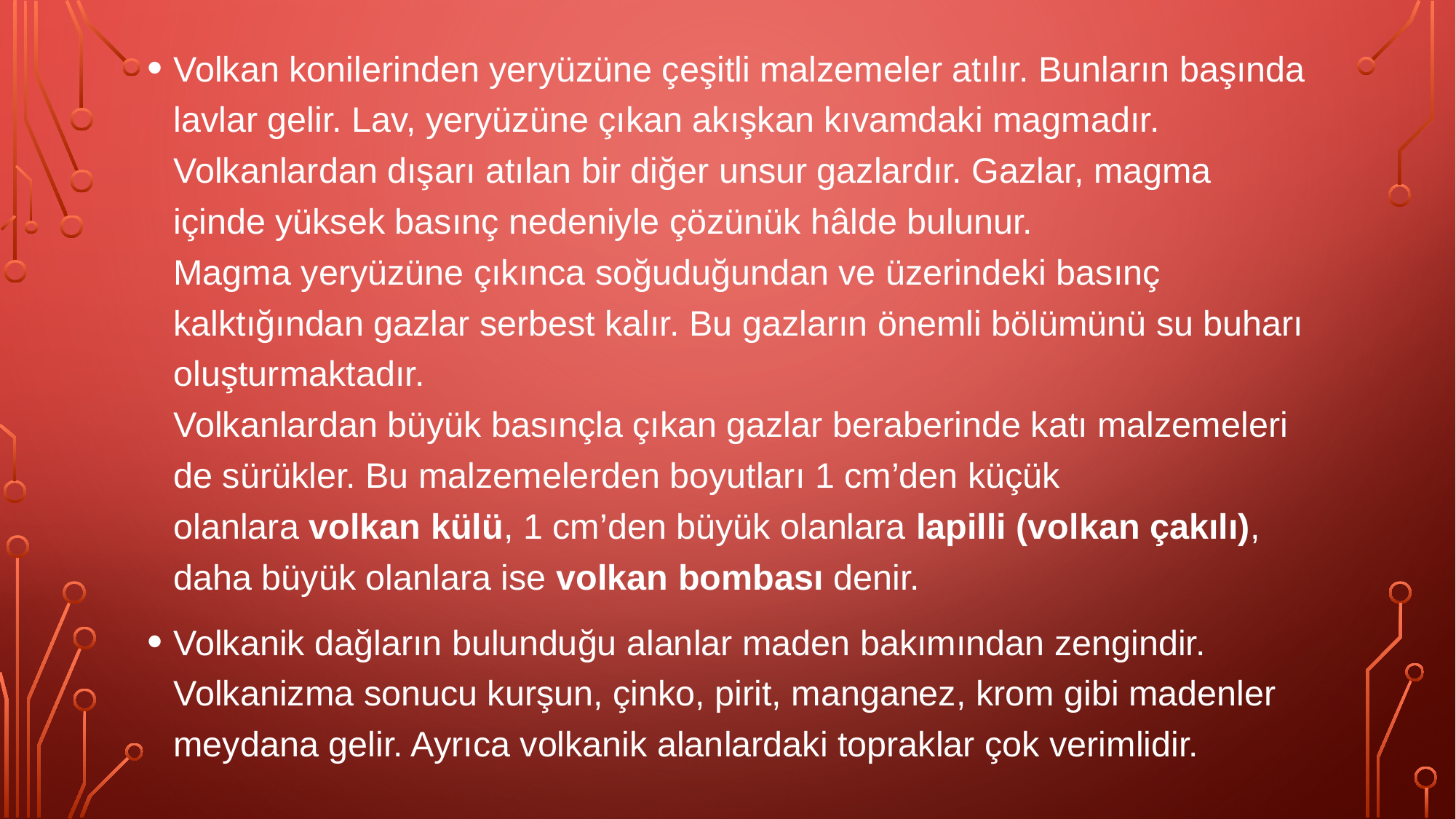

Volkan konilerinden yeryüzüne çeşitli malzemeler atılır. Bunların başında lavlar gelir. Lav, yeryüzüne çıkan akışkan kıvamdaki magmadır. Volkanlardan dışarı atılan bir diğer unsur gazlardır. Gazlar, magma içinde yüksek basınç nedeniyle çözünük hâlde bulunur.
Magma yeryüzüne çıkınca soğuduğundan ve üzerindeki basınç kalktığından gazlar serbest kalır. Bu gazların önemli bölümünü su buharı oluşturmaktadır.
Volkanlardan büyük basınçla çıkan gazlar beraberinde katı malzemeleri de sürükler. Bu malzemelerden boyutları 1 cm’den küçük olanlara volkan külü, 1 cm’den büyük olanlara lapilli (volkan çakılı), daha büyük olanlara ise volkan bombası denir.
Volkanik dağların bulunduğu alanlar maden bakımından zengindir. Volkanizma sonucu kurşun, çinko, pirit, manganez, krom gibi madenler meydana gelir. Ayrıca volkanik alanlardaki topraklar çok verimlidir.